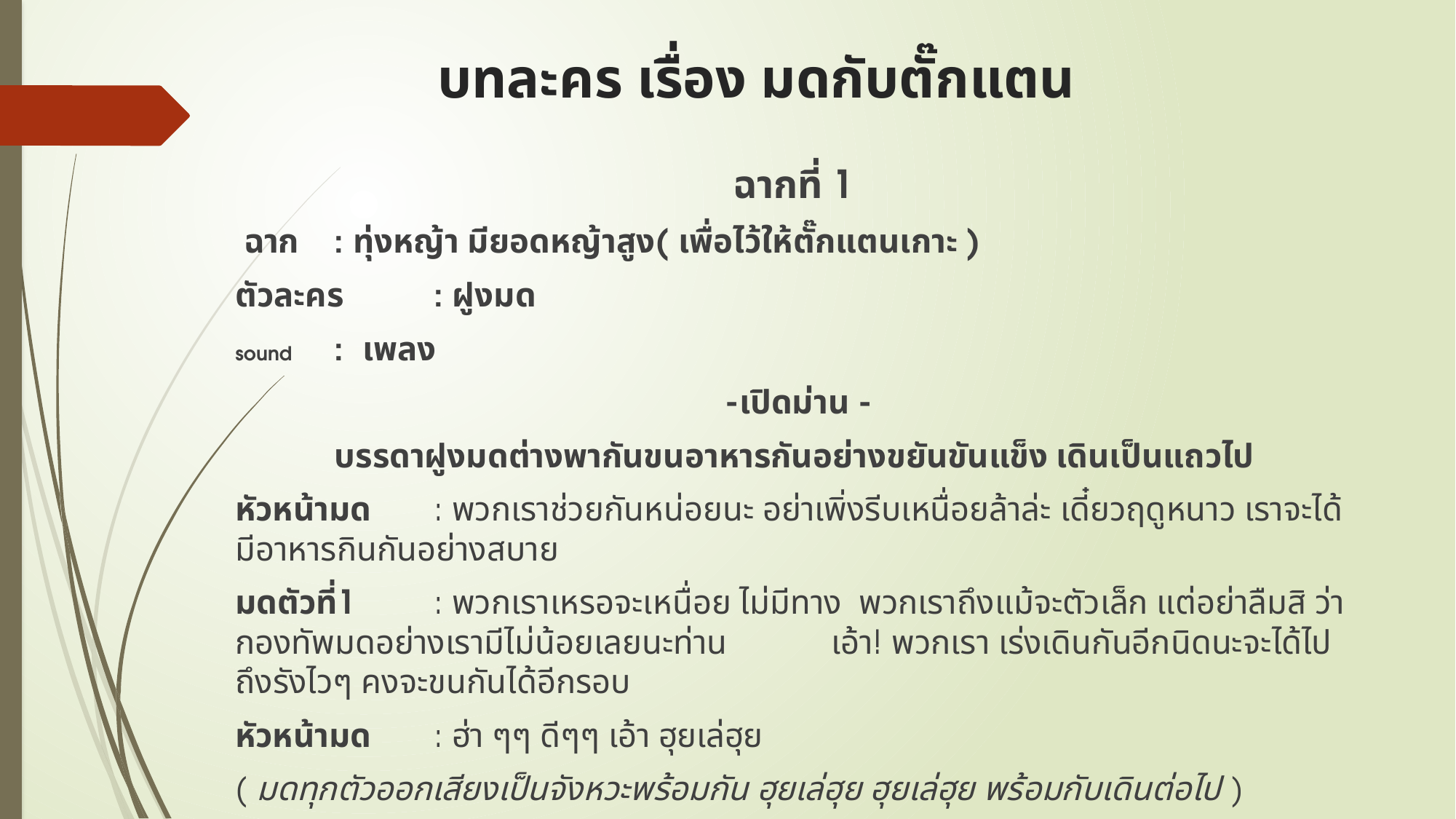

# บทละคร เรื่อง มดกับตั๊กแตน
ฉากที่ 1
 ฉาก 		: ทุ่งหญ้า มียอดหญ้าสูง( เพื่อไว้ให้ตั๊กแตนเกาะ )
ตัวละคร 	: ฝูงมด
sound	:  เพลง
-เปิดม่าน -
	บรรดาฝูงมดต่างพากันขนอาหารกันอย่างขยันขันแข็ง เดินเป็นแถวไป
หัวหน้ามด	: พวกเราช่วยกันหน่อยนะ อย่าเพิ่งรีบเหนื่อยล้าล่ะ เดี๋ยวฤดูหนาว เราจะได้มีอาหารกินกันอย่างสบาย
มดตัวที่1	: พวกเราเหรอจะเหนื่อย ไม่มีทาง  พวกเราถึงแม้จะตัวเล็ก แต่อย่าลืมสิ ว่ากองทัพมดอย่างเรามีไม่น้อยเลยนะท่าน 		เอ้า! พวกเรา เร่งเดินกันอีกนิดนะจะได้ไปถึงรังไวๆ คงจะขนกันได้อีกรอบ
หัวหน้ามด 	: ฮ่า ๆๆ ดีๆๆ เอ้า ฮุยเล่ฮุย
( มดทุกตัวออกเสียงเป็นจังหวะพร้อมกัน ฮุยเล่ฮุย ฮุยเล่ฮุย พร้อมกับเดินต่อไป )